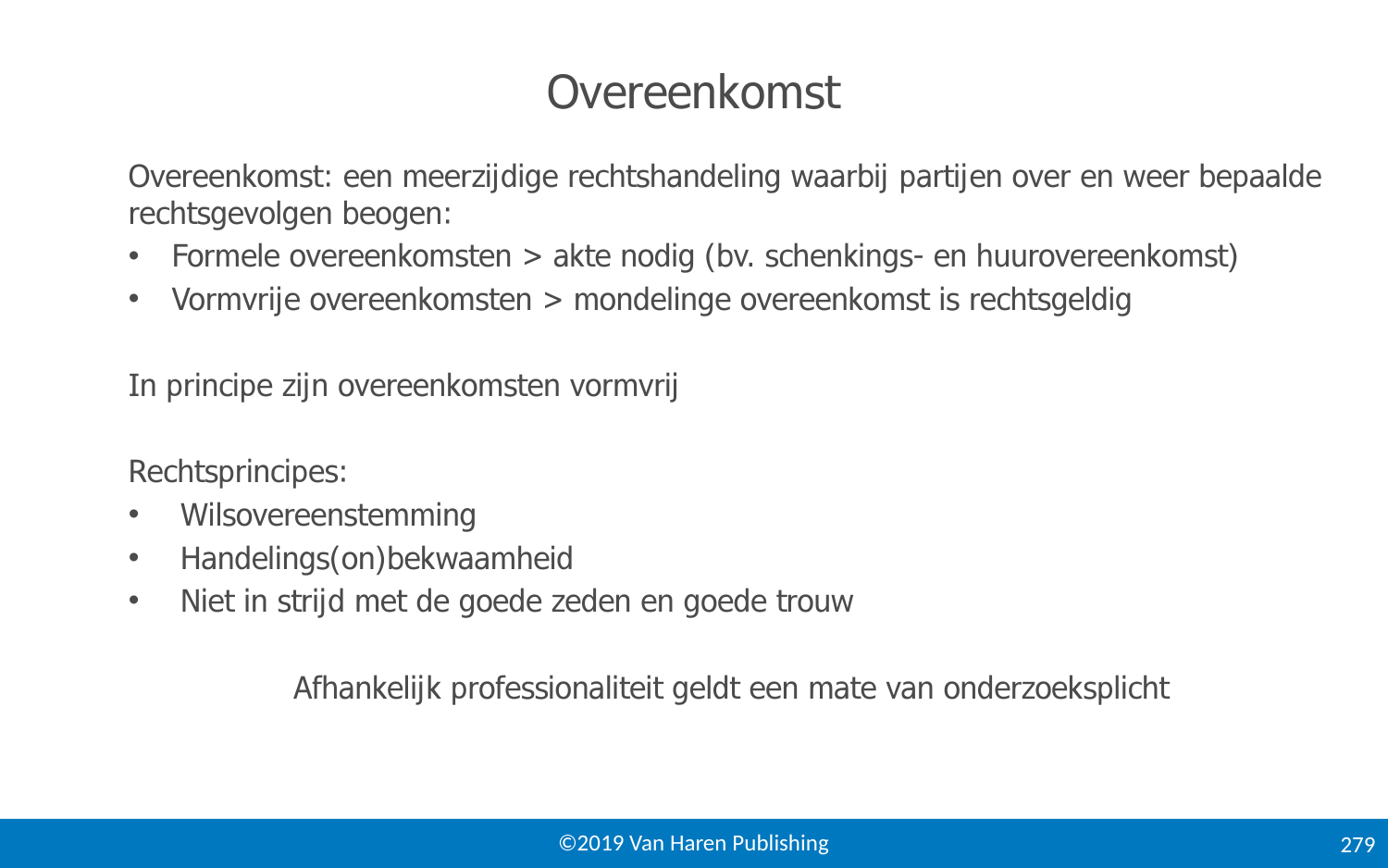

Overeenkomst
Overeenkomst: een meerzijdige rechtshandeling waarbij partijen over en weer bepaalde rechtsgevolgen beogen:
Formele overeenkomsten > akte nodig (bv. schenkings- en huurovereenkomst)
Vormvrije overeenkomsten > mondelinge overeenkomst is rechtsgeldig

In principe zijn overeenkomsten vormvrij

Rechtsprincipes:
Wilsovereenstemming
Handelings(on)bekwaamheid
Niet in strijd met de goede zeden en goede trouw

Afhankelijk professionaliteit geldt een mate van onderzoeksplicht
279